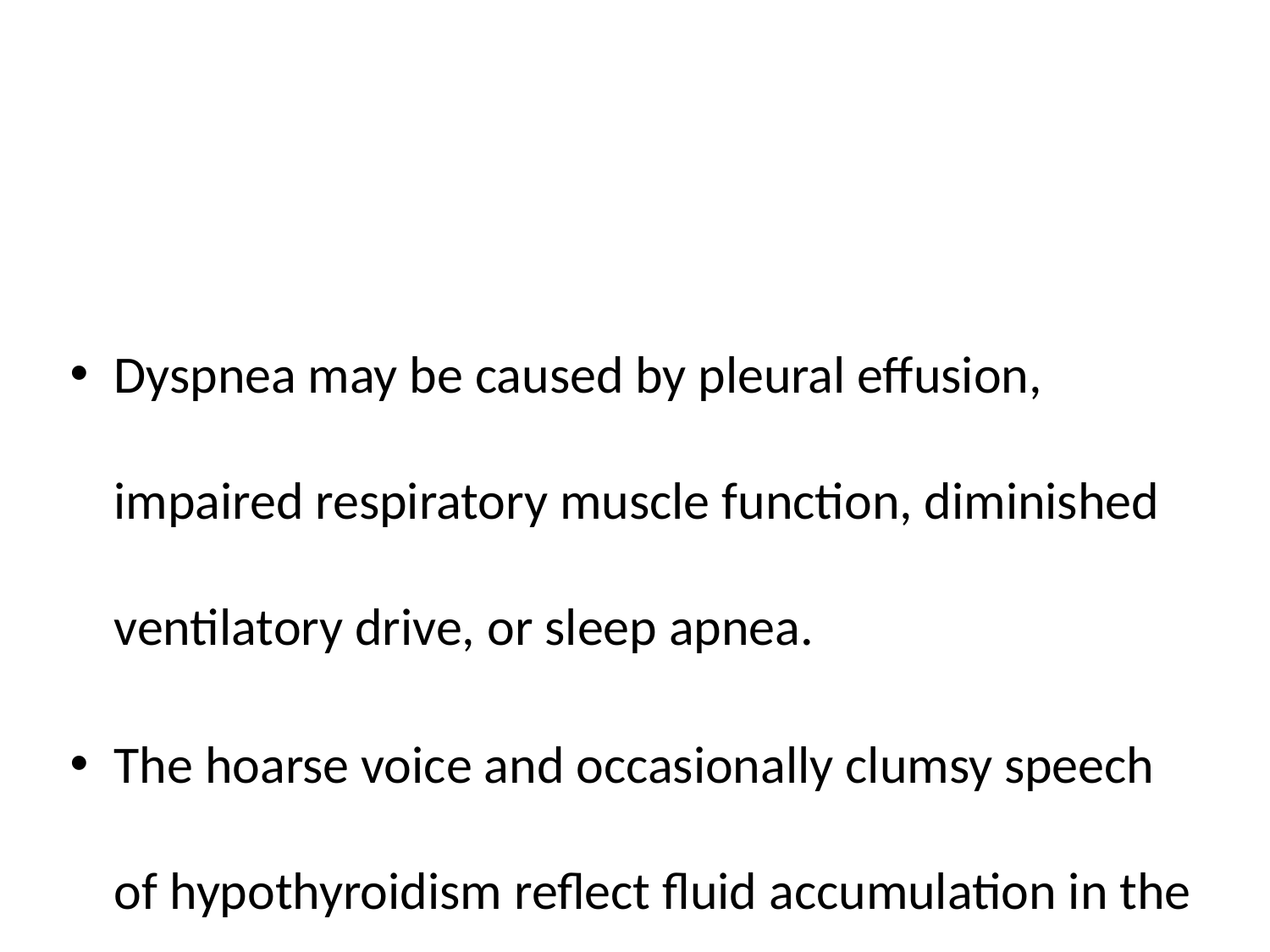

#

Dyspnea may be caused by pleural effusion, impaired respiratory muscle function, diminished ventilatory drive, or sleep apnea.
The hoarse voice and occasionally clumsy speech of hypothyroidism reflect fluid accumulation in the vocal cords and tongue.